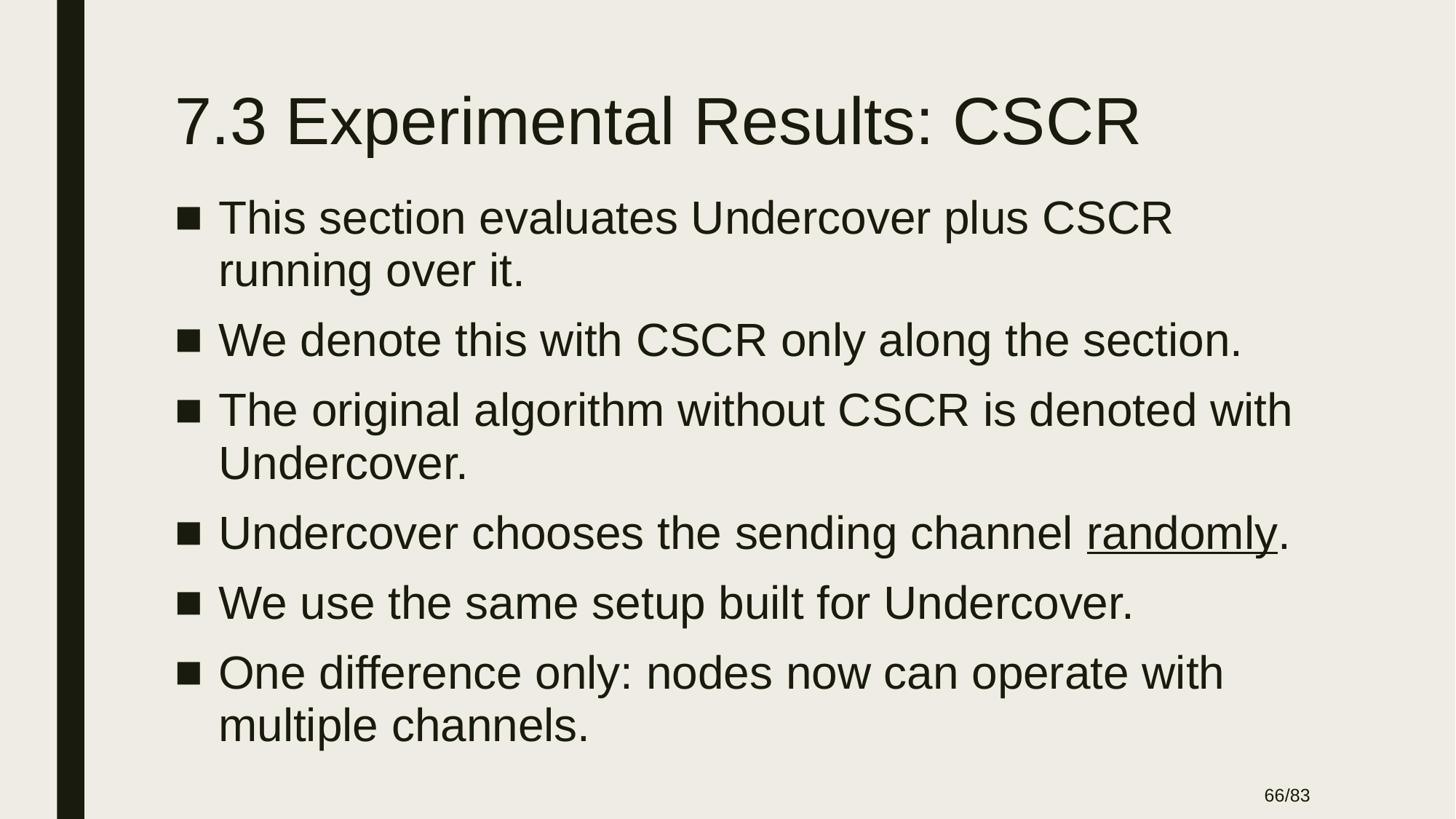

# 7.3 Experimental Results: CSCR
This section evaluates Undercover plus CSCR running over it.
We denote this with CSCR only along the section.
The original algorithm without CSCR is denoted with Undercover.
Undercover chooses the sending channel randomly.
We use the same setup built for Undercover.
One difference only: nodes now can operate with multiple channels.
66/83